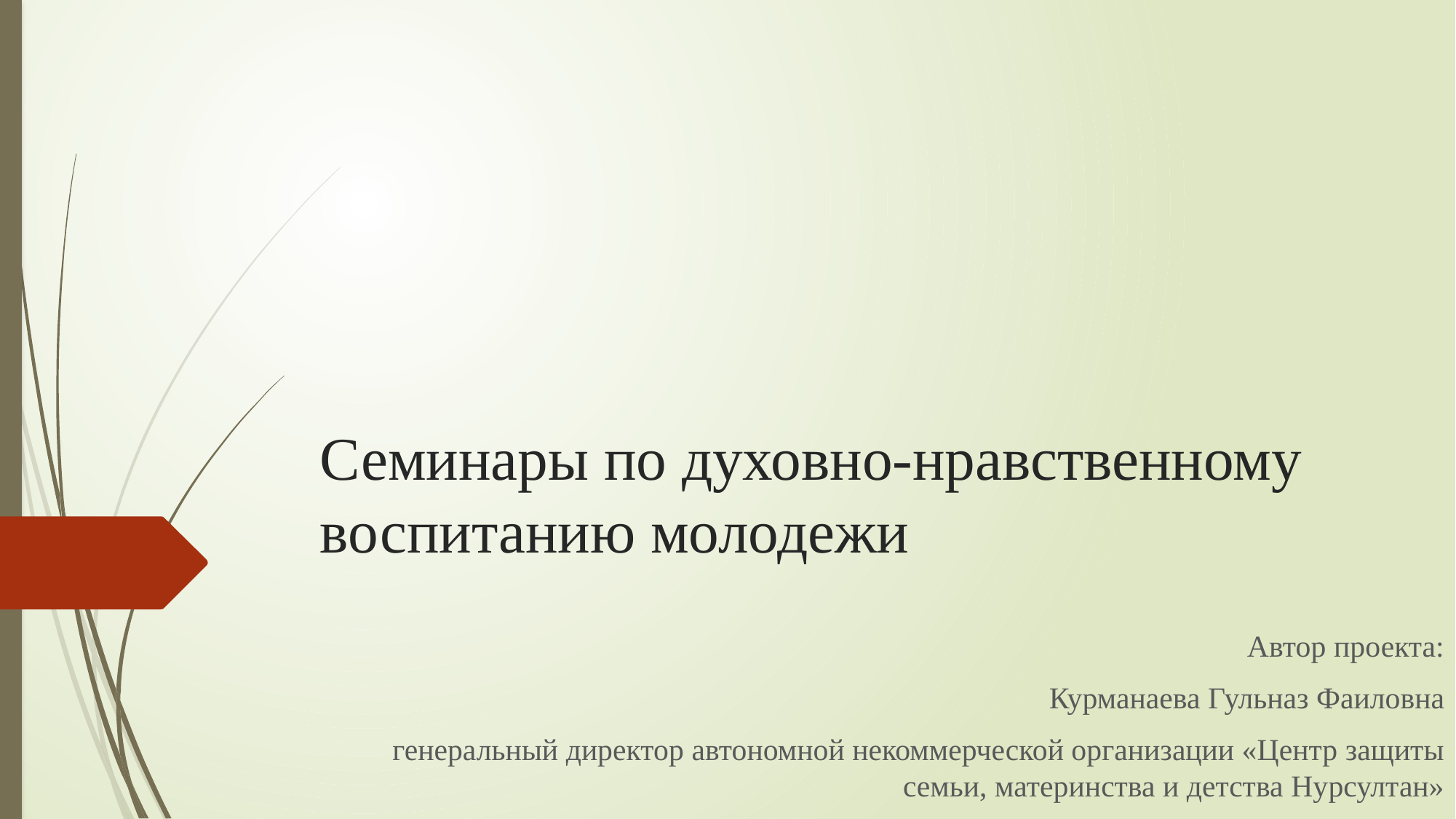

# Семинары по духовно-нравственному воспитанию молодежи
Автор проекта:
Курманаева Гульназ Фаиловна
генеральный директор автономной некоммерческой организации «Центр защиты семьи, материнства и детства Нурсултан»